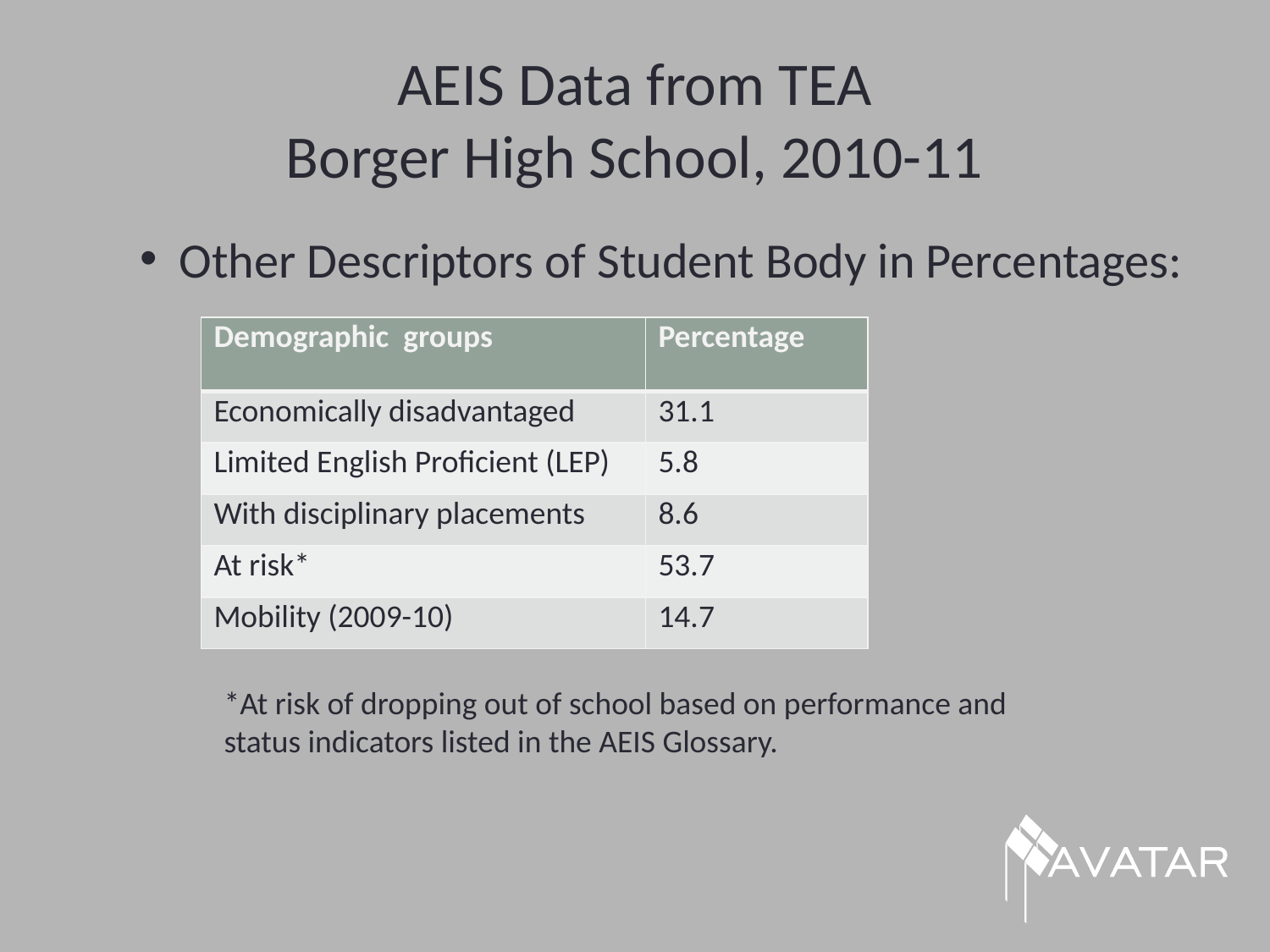

# AEIS Data from TEA Borger High School, 2010-11
Other Descriptors of Student Body in Percentages:

| Demographic groups | Percentage |
| --- | --- |
| Economically disadvantaged | 31.1 |
| Limited English Proficient (LEP) | 5.8 |
| With disciplinary placements | 8.6 |
| At risk\* | 53.7 |
| Mobility (2009-10) | 14.7 |
*At risk of dropping out of school based on performance and status indicators listed in the AEIS Glossary.